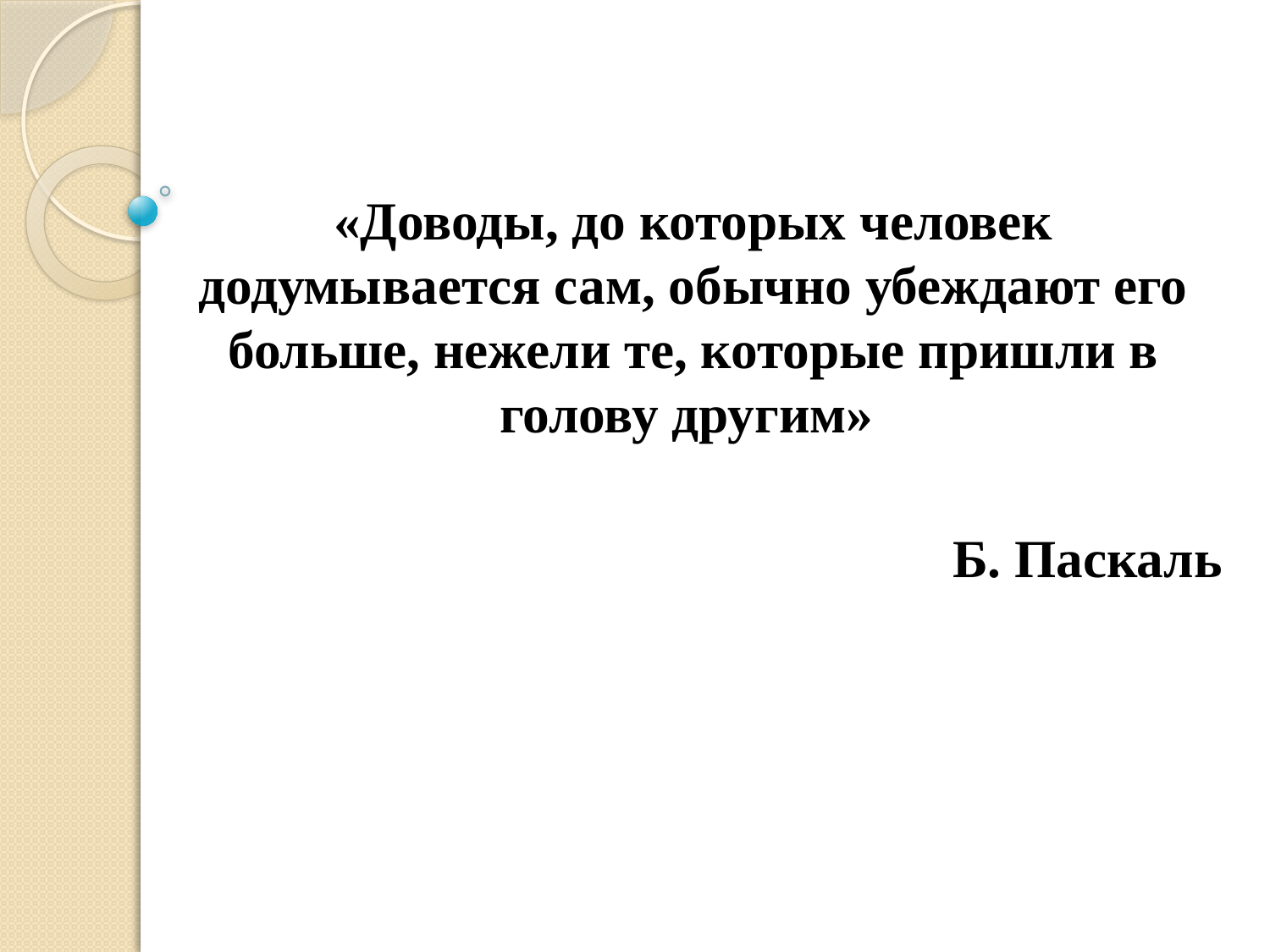

«Доводы, до которых человек додумывается сам, обычно убеждают его больше, нежели те, которые пришли в голову другим»

Б. Паскаль